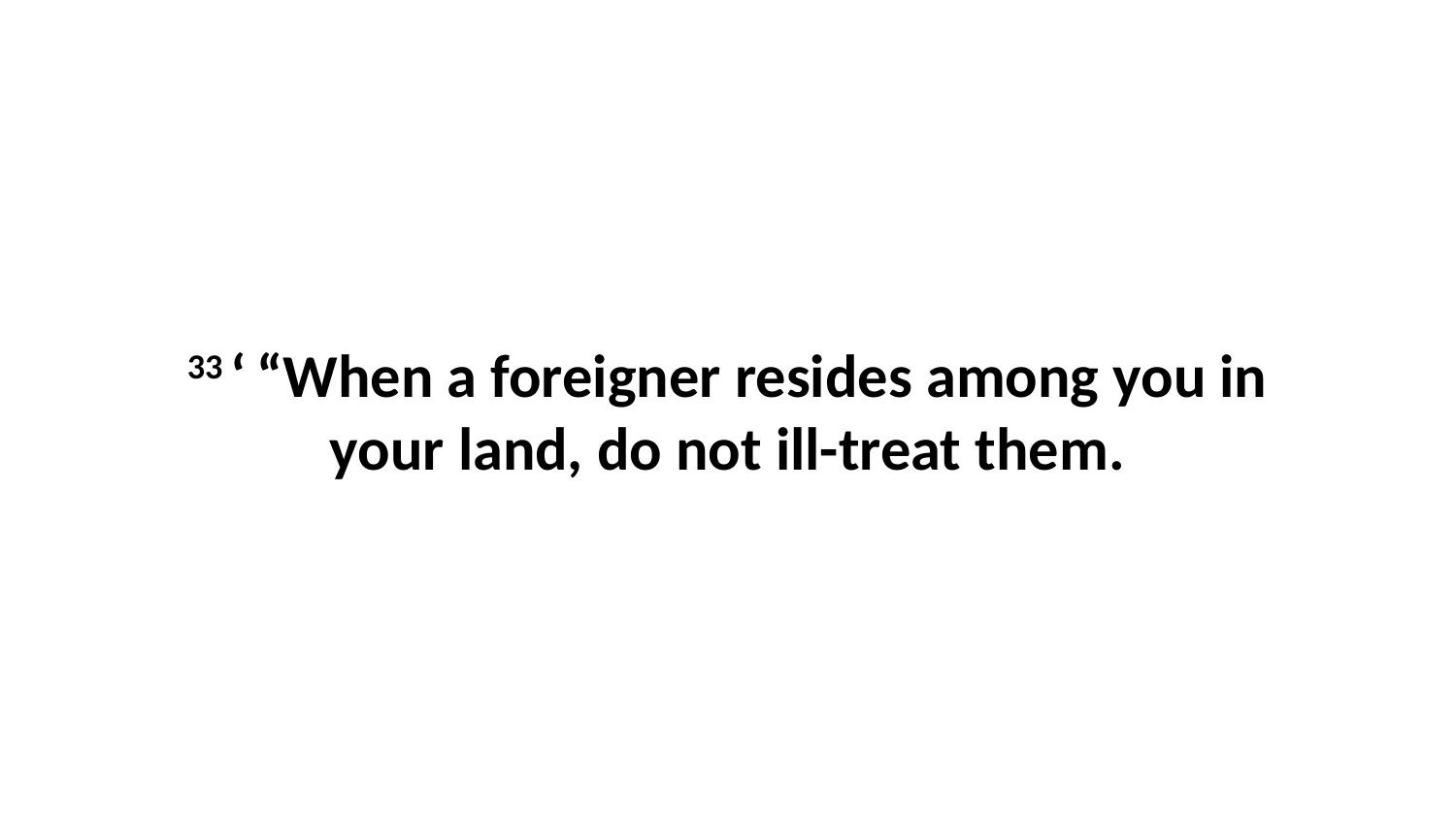

33 ‘ “When a foreigner resides among you in your land, do not ill-treat them.